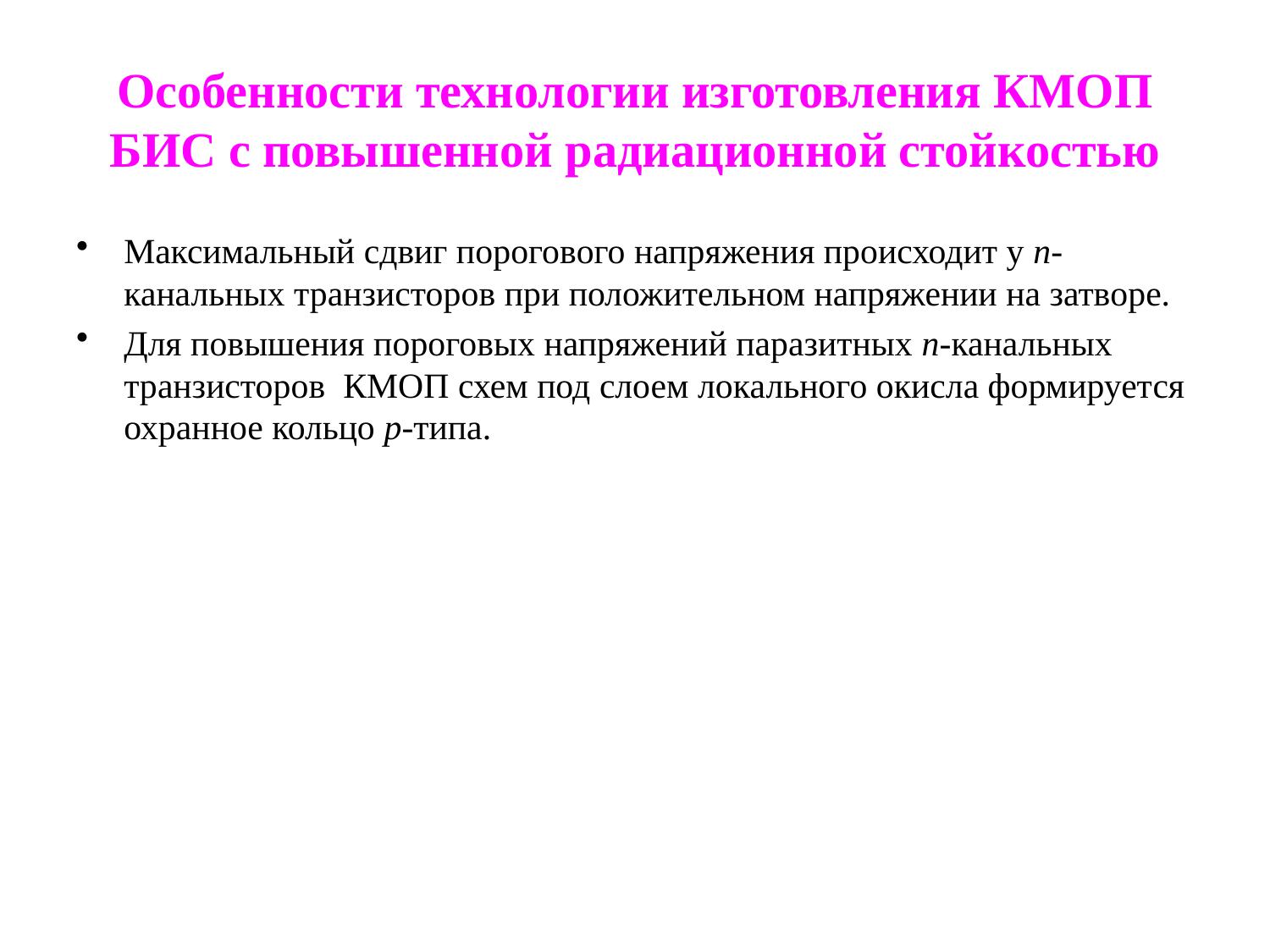

# Особенности технологии изготовления КМОП БИС с повышенной радиационной стойкостью
Максимальный сдвиг порогового напряжения происходит у n-канальных транзисторов при положительном напряжении на затворе.
Для повышения пороговых напряжений паразитных n-канальных транзисторов  КМОП схем под слоем локального окисла формируется охранное кольцо р-типа.